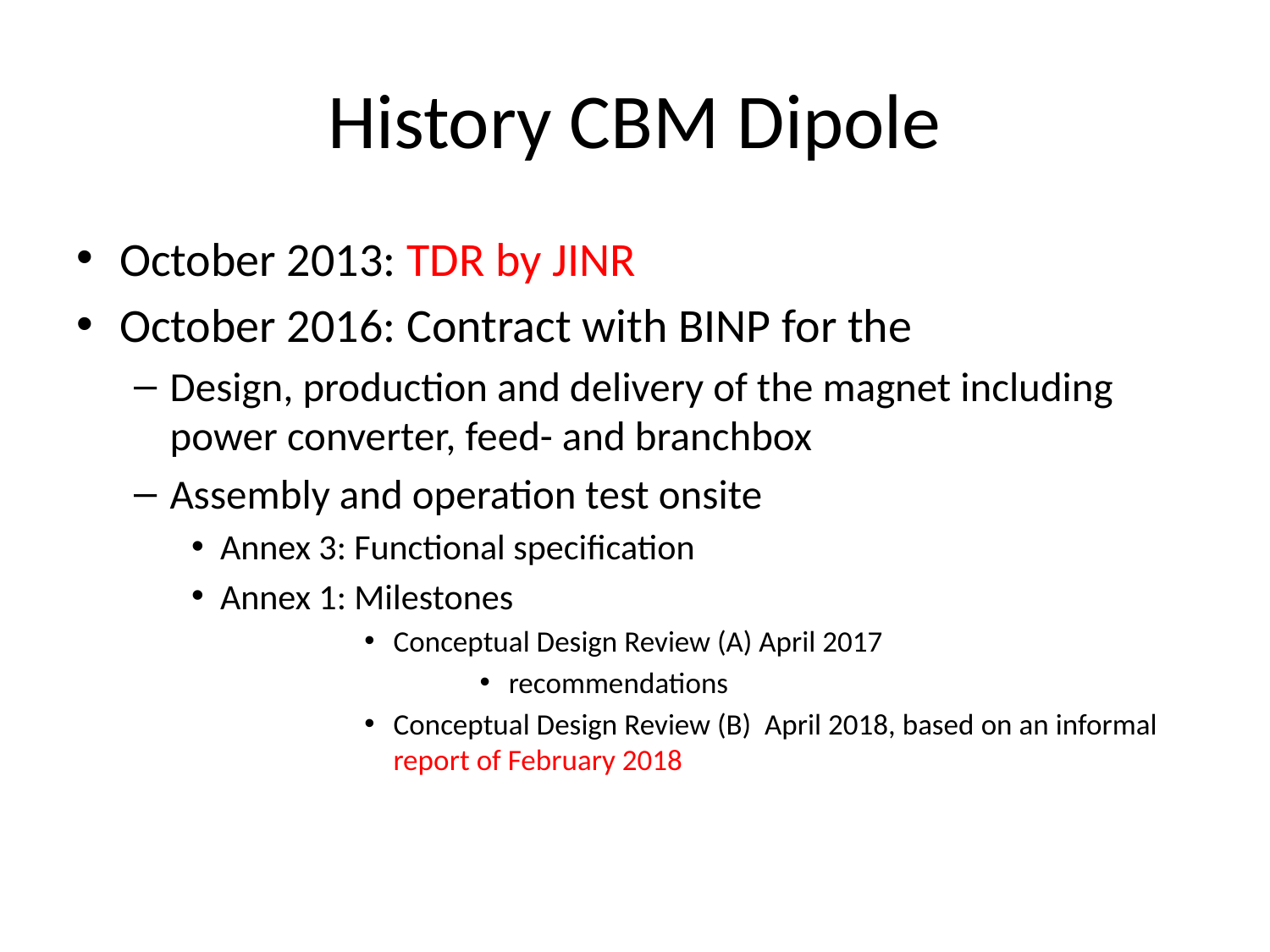

# History CBM Dipole
October 2013: TDR by JINR
October 2016: Contract with BINP for the
Design, production and delivery of the magnet including power converter, feed- and branchbox
Assembly and operation test onsite
Annex 3: Functional specification
Annex 1: Milestones
Conceptual Design Review (A) April 2017
recommendations
Conceptual Design Review (B)  April 2018, based on an informal report of February 2018